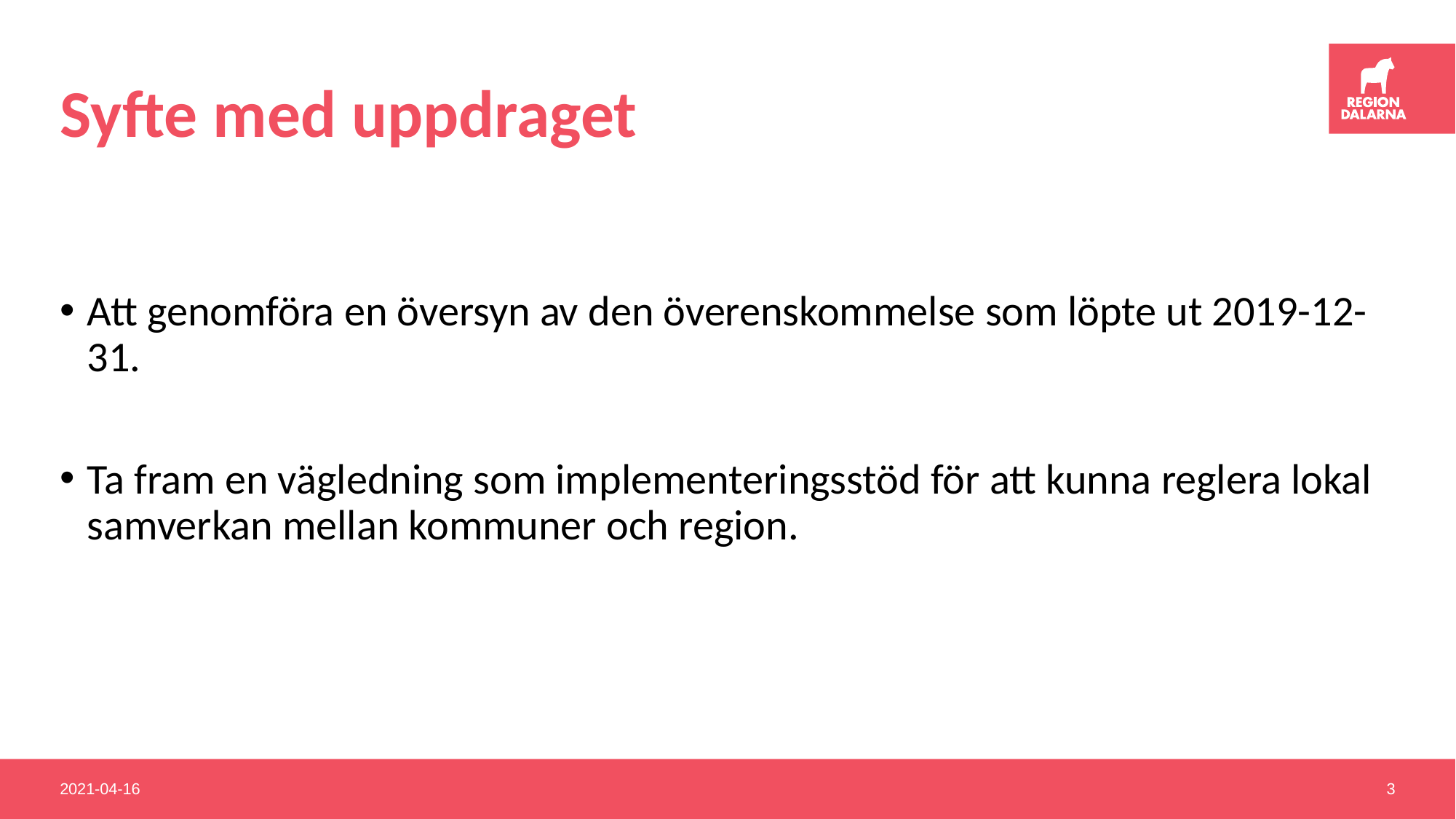

# Syfte med uppdraget

Att genomföra en översyn av den överenskommelse som löpte ut 2019-12-31.

Ta fram en vägledning som implementeringsstöd för att kunna reglera lokal samverkan mellan kommuner och region.

2021-04-16

3